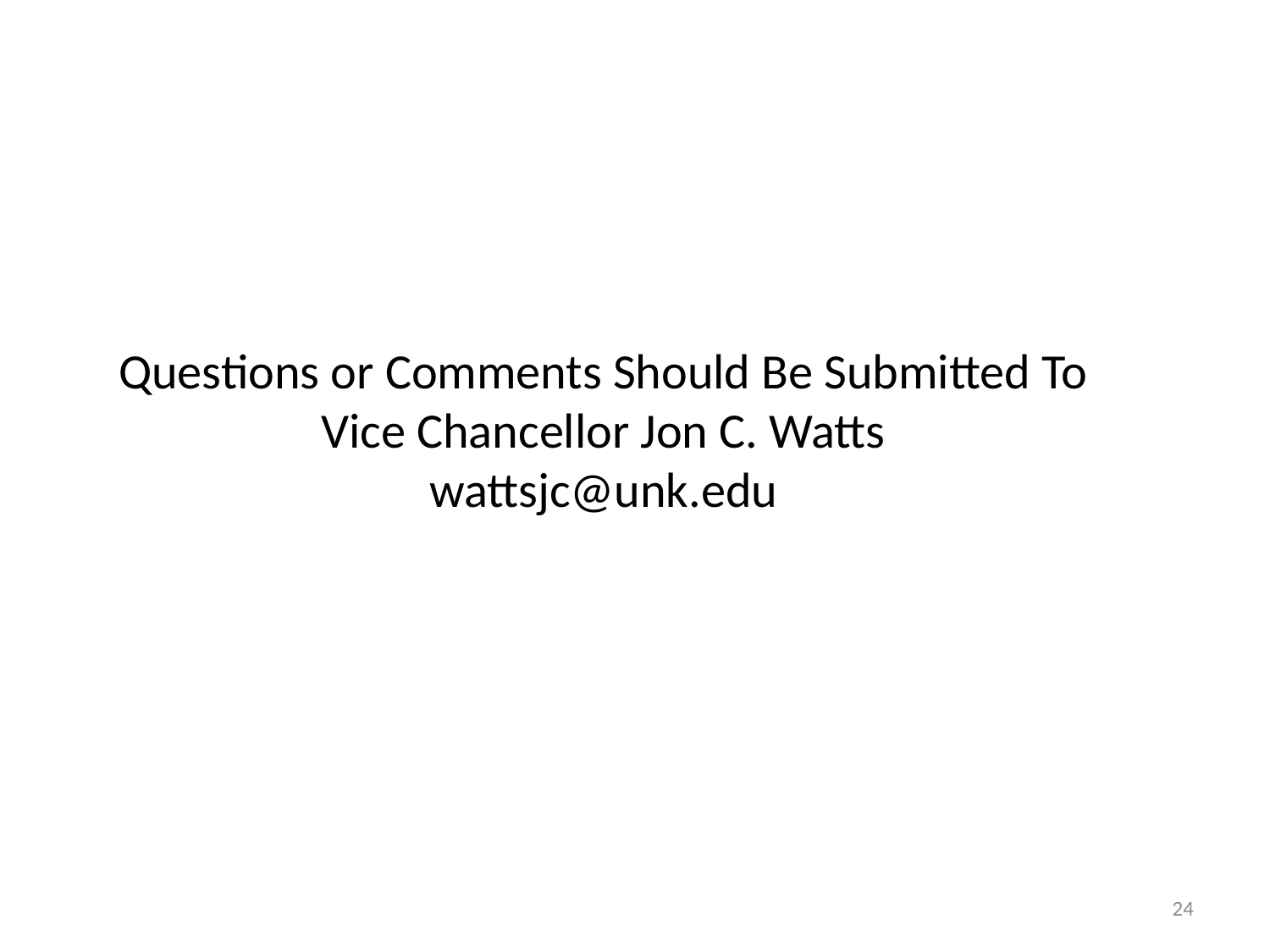

# Questions or Comments Should Be Submitted To Vice Chancellor Jon C. Watts wattsjc@unk.edu
24